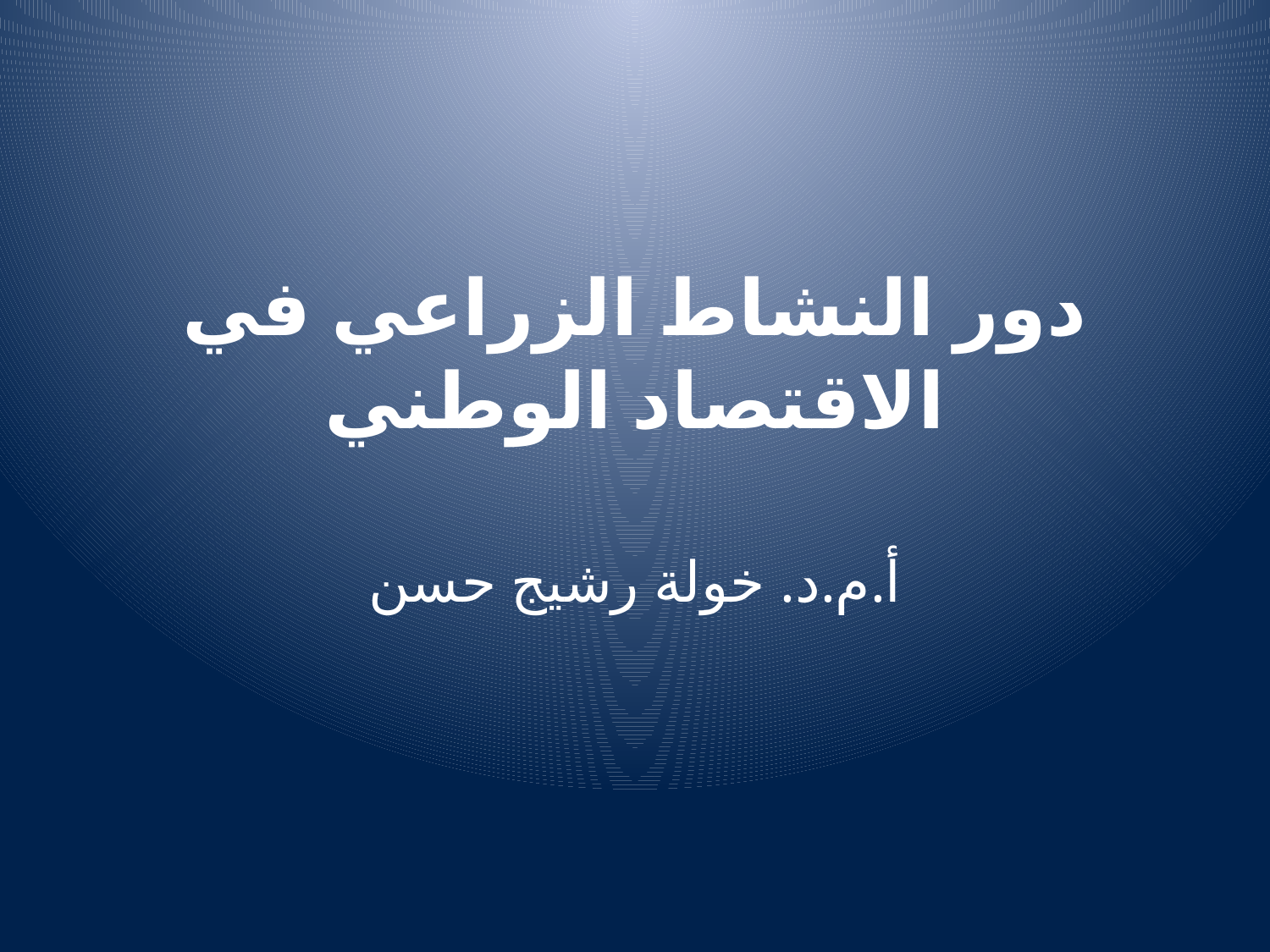

# دور النشاط الزراعي في الاقتصاد الوطني
أ.م.د. خولة رشيج حسن